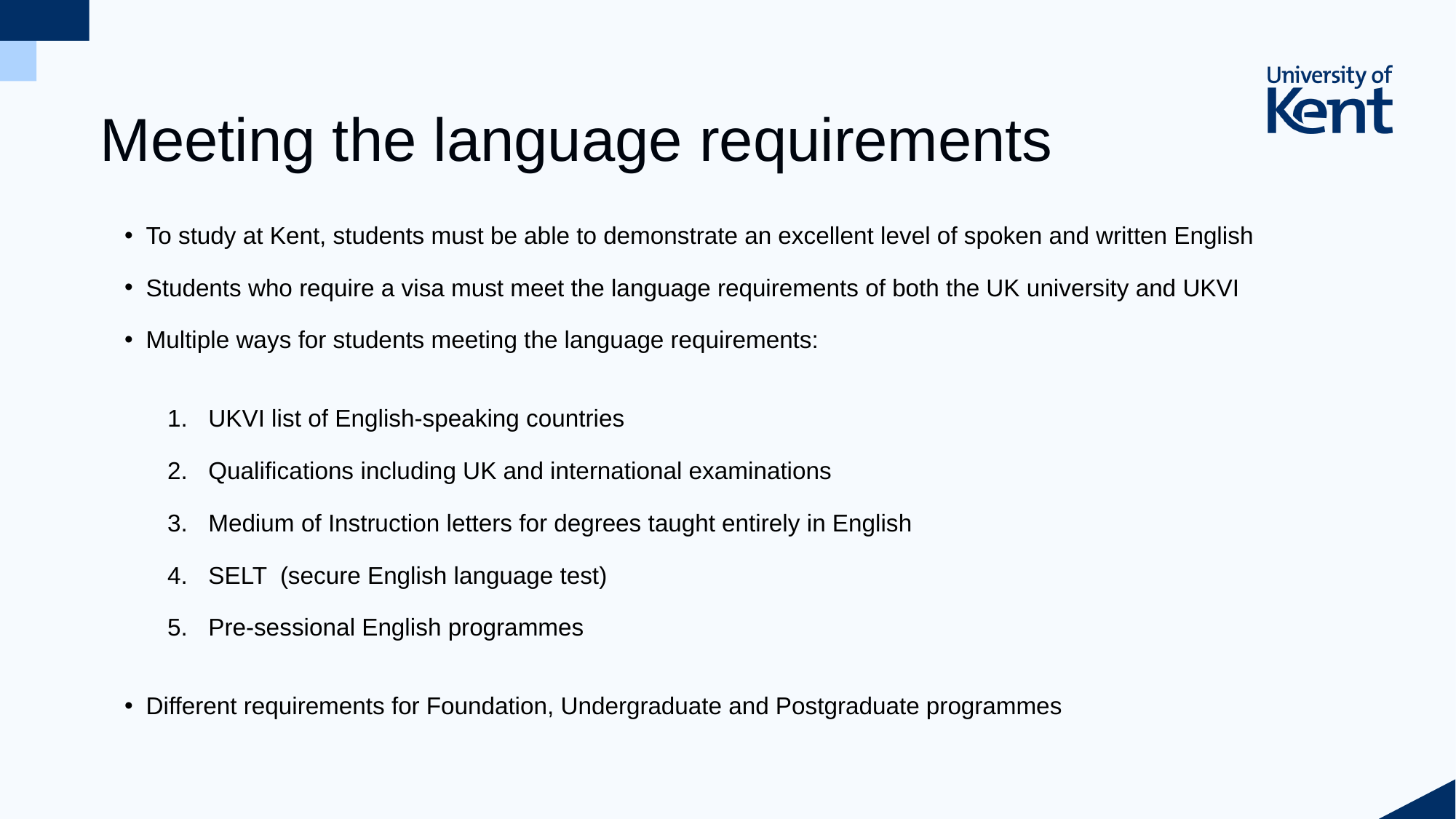

Meeting the language requirements
To study at Kent, students must be able to demonstrate an excellent level of spoken and written English

Students who require a visa must meet the language requirements of both the UK university and UKVI

Multiple ways for students meeting the language requirements:

UKVI list of English-speaking countries

Qualifications including UK and international examinations

Medium of Instruction letters for degrees taught entirely in English

SELT  (secure English language test)

Pre-sessional English programmes

Different requirements for Foundation, Undergraduate and Postgraduate programmes